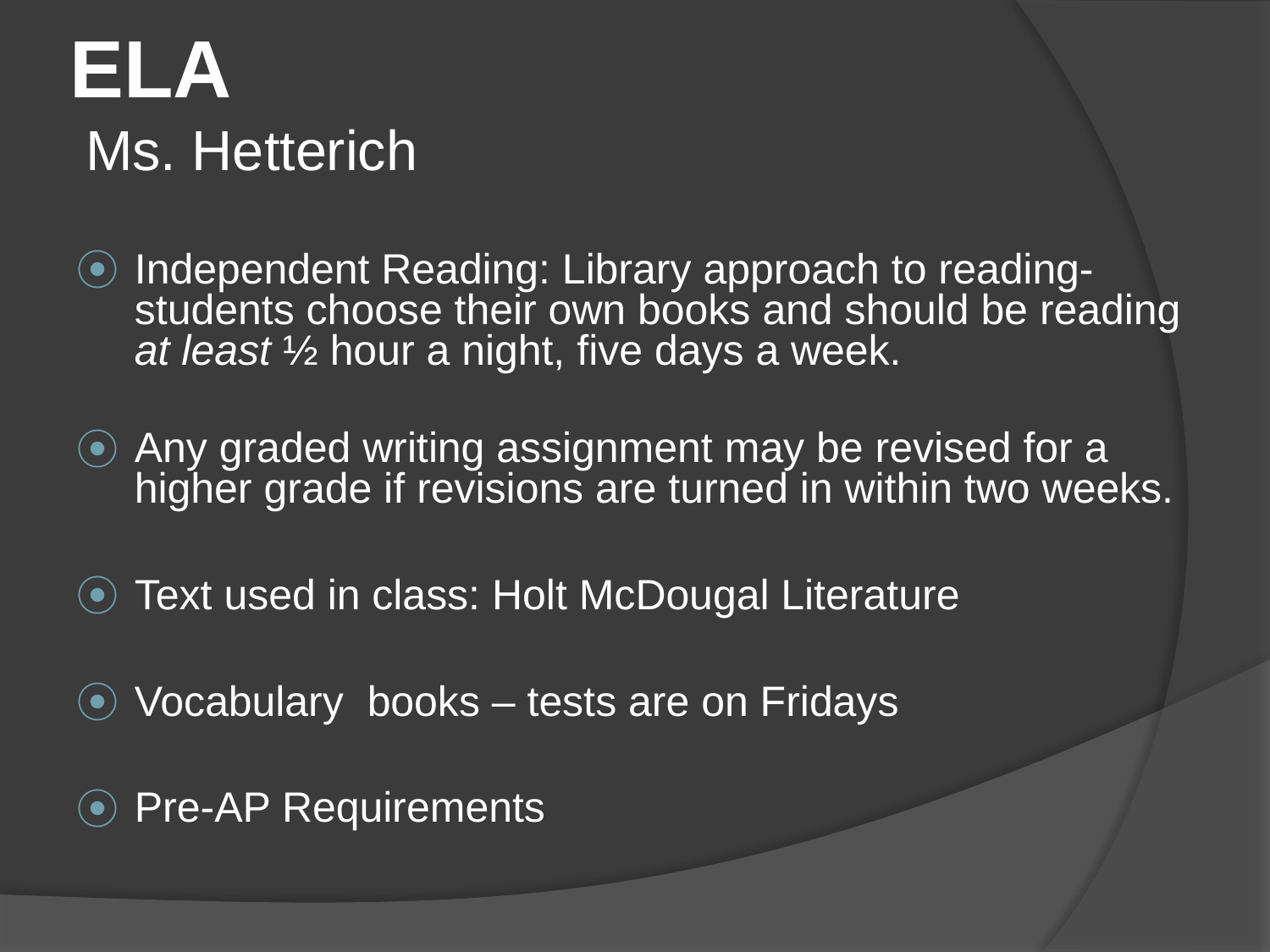

# ELA
 Ms. Hetterich
Independent Reading: Library approach to reading- students choose their own books and should be reading at least ½ hour a night, five days a week.

Any graded writing assignment may be revised for a higher grade if revisions are turned in within two weeks.

Text used in class: Holt McDougal Literature

Vocabulary  books – tests are on Fridays

Pre-AP Requirements